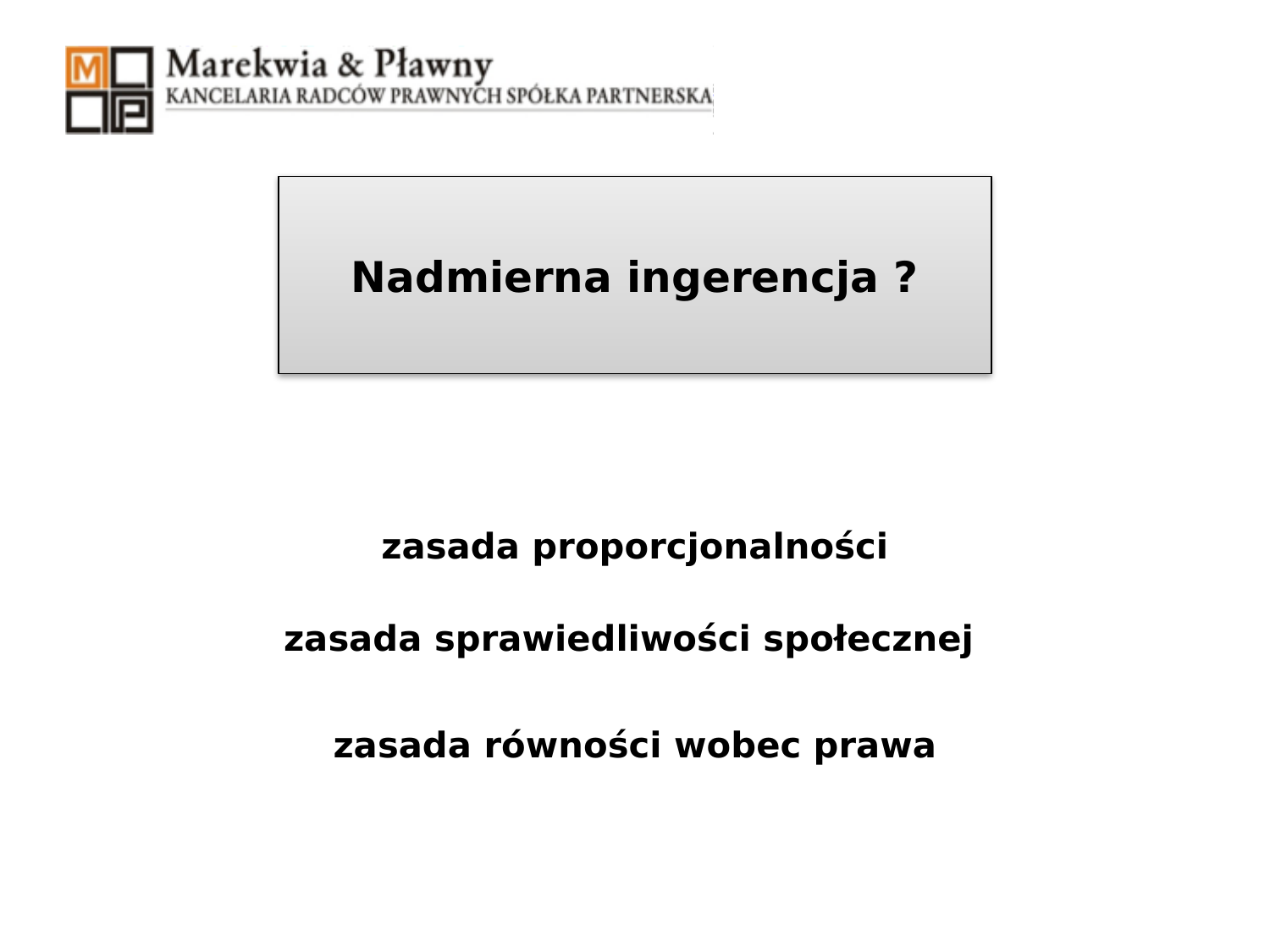

Nadmierna ingerencja ?
zasada proporcjonalności
zasada sprawiedliwości społecznej
zasada równości wobec prawa